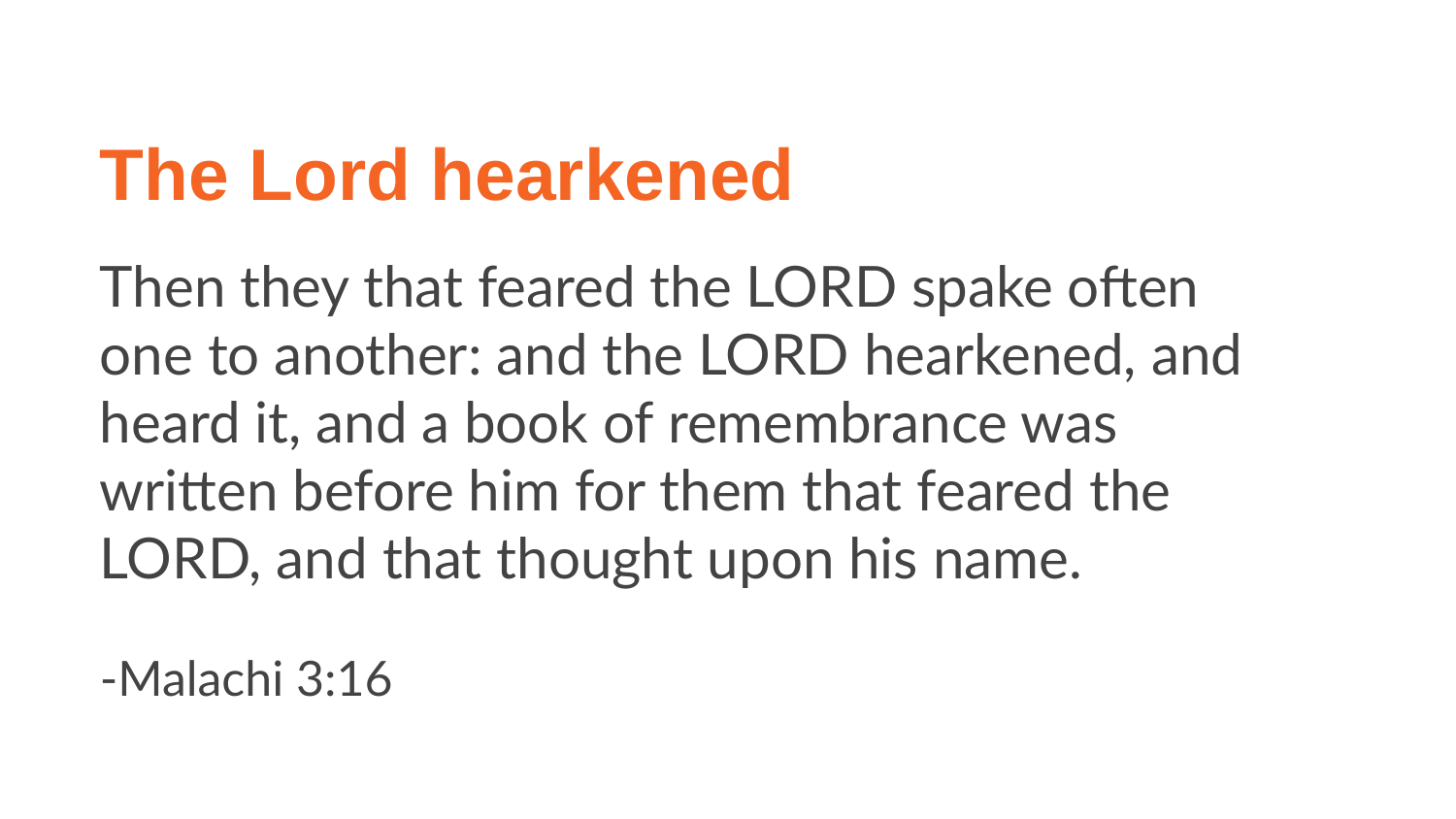

The Lord hearkened
Then they that feared the LORD spake often one to another: and the LORD hearkened, and heard it, and a book of remembrance was written before him for them that feared the LORD, and that thought upon his name.

-Malachi 3:16